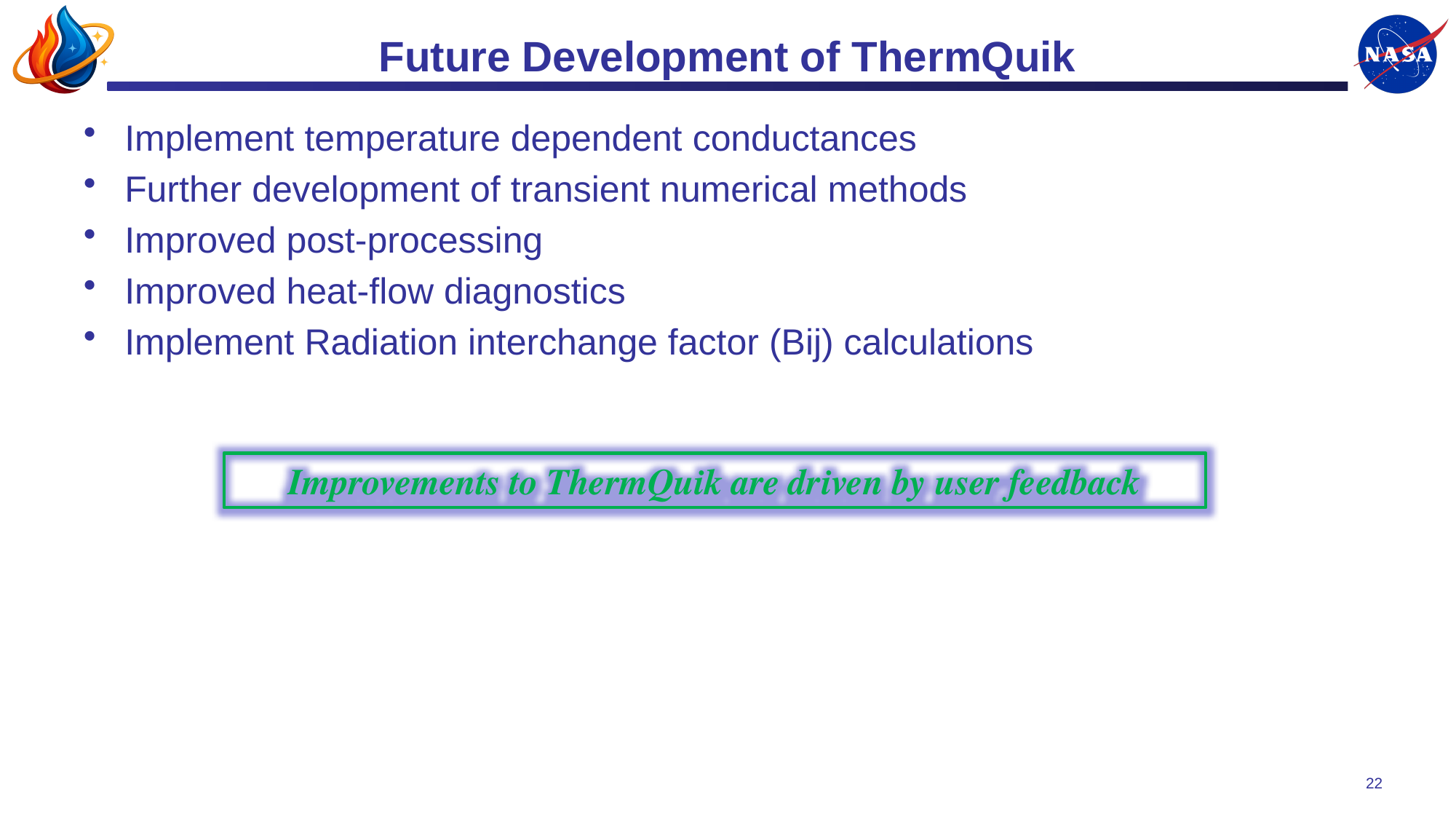

# Future Development of ThermQuik
Implement temperature dependent conductances
Further development of transient numerical methods
Improved post-processing
Improved heat-flow diagnostics
Implement Radiation interchange factor (Bij) calculations

Improvements to ThermQuik are driven by user feedback
22